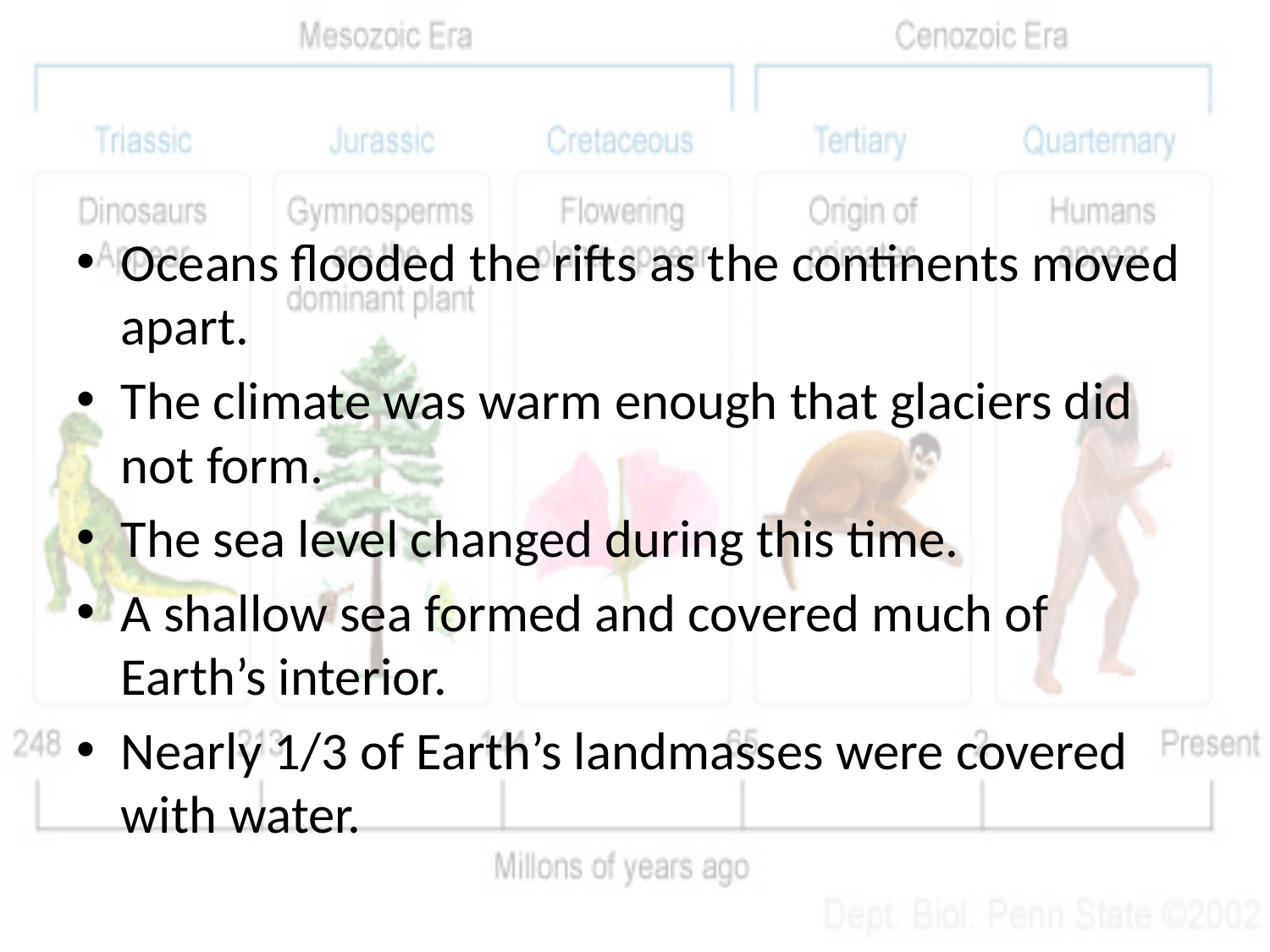

#
Oceans flooded the rifts as the continents moved apart.
The climate was warm enough that glaciers did not form.
The sea level changed during this time.
A shallow sea formed and covered much of Earth’s interior.
Nearly 1/3 of Earth’s landmasses were covered with water.